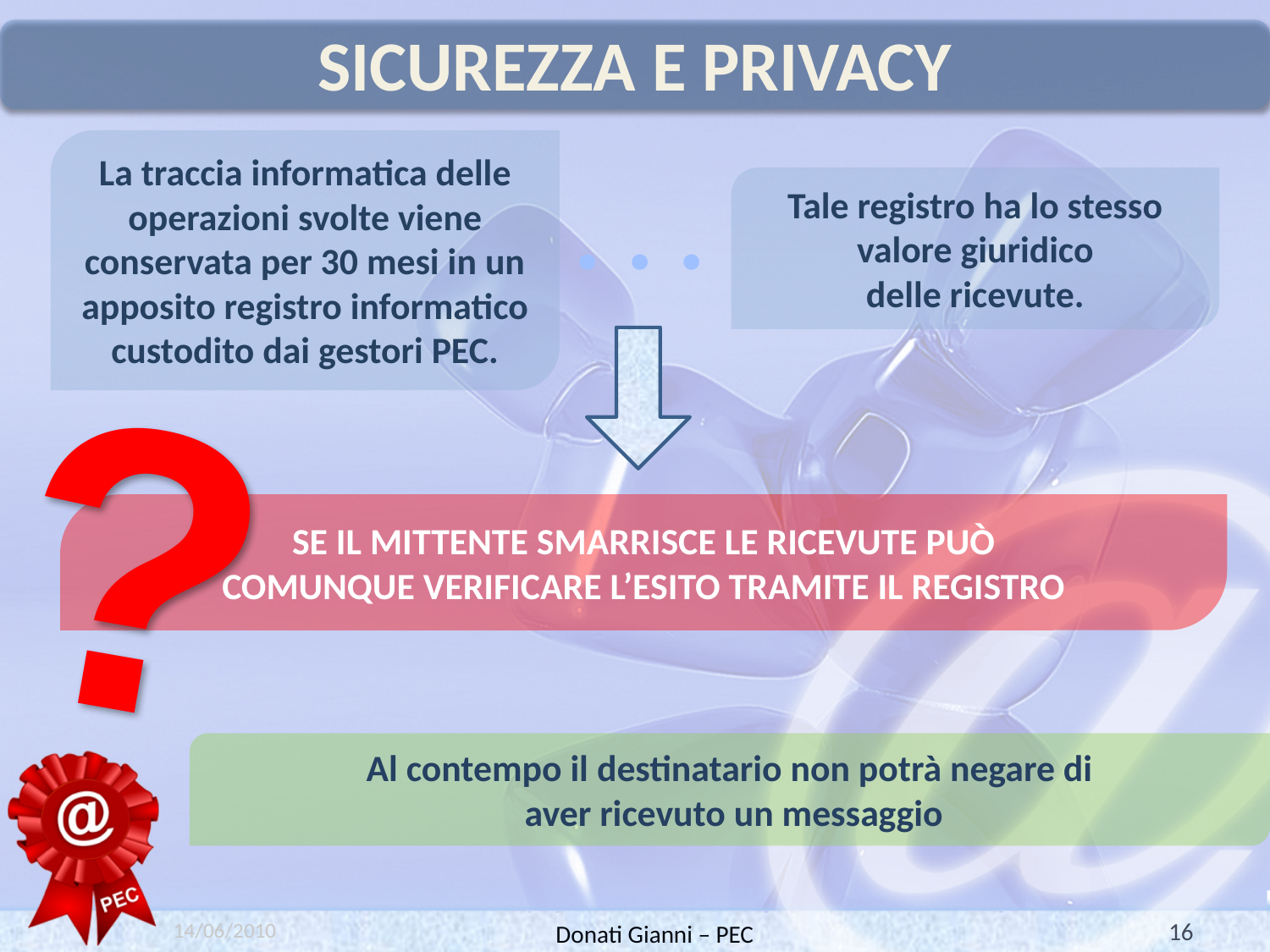

# Sicurezza e Privacy
La traccia informatica delle operazioni svolte viene conservata per 30 mesi in un apposito registro informatico custodito dai gestori PEC.
. . .
Tale registro ha lo stesso valore giuridico
delle ricevute.
?

SE IL MITTENTE SMARRISCE LE RICEVUTE PUÒ
COMUNQUE VERIFICARE L’ESITO TRAMITE IL REGISTRO
Al contempo il destinatario non potrà negare di
 aver ricevuto un messaggio
14/06/2010
16
Donati Gianni – PEC